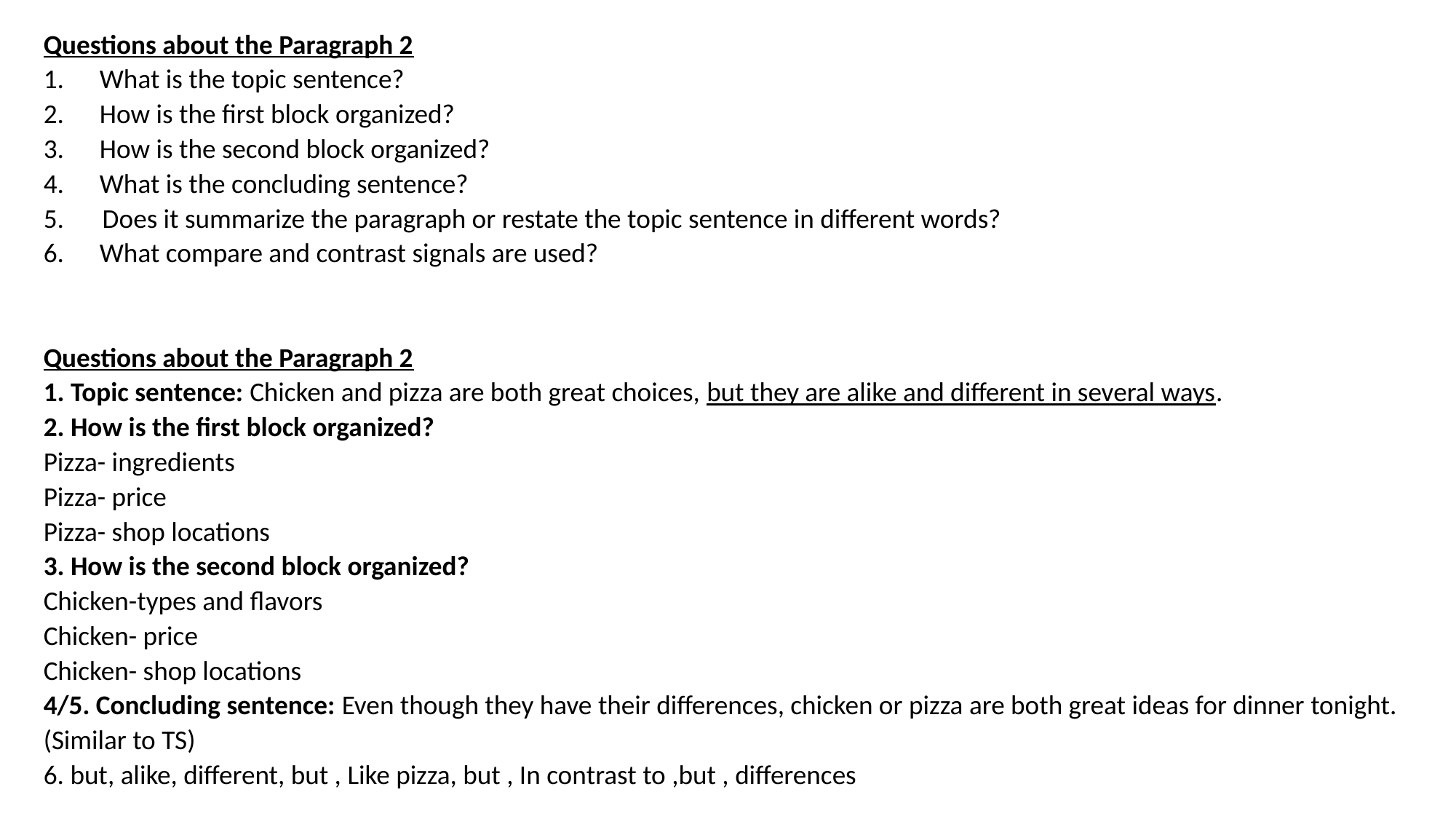

Questions about the Paragraph 2
What is the topic sentence?
How is the first block organized?
How is the second block organized?
What is the concluding sentence?
Does it summarize the paragraph or restate the topic sentence in different words?
What compare and contrast signals are used?

Questions about the Paragraph 2
1. Topic sentence: Chicken and pizza are both great choices, but they are alike and different in several ways.
2. How is the first block organized?
Pizza- ingredients
Pizza- price
Pizza- shop locations
3. How is the second block organized?
Chicken-types and flavors
Chicken- price
Chicken- shop locations
4/5. Concluding sentence: Even though they have their differences, chicken or pizza are both great ideas for dinner tonight. (Similar to TS)
6. but, alike, different, but , Like pizza, but , In contrast to ,but , differences